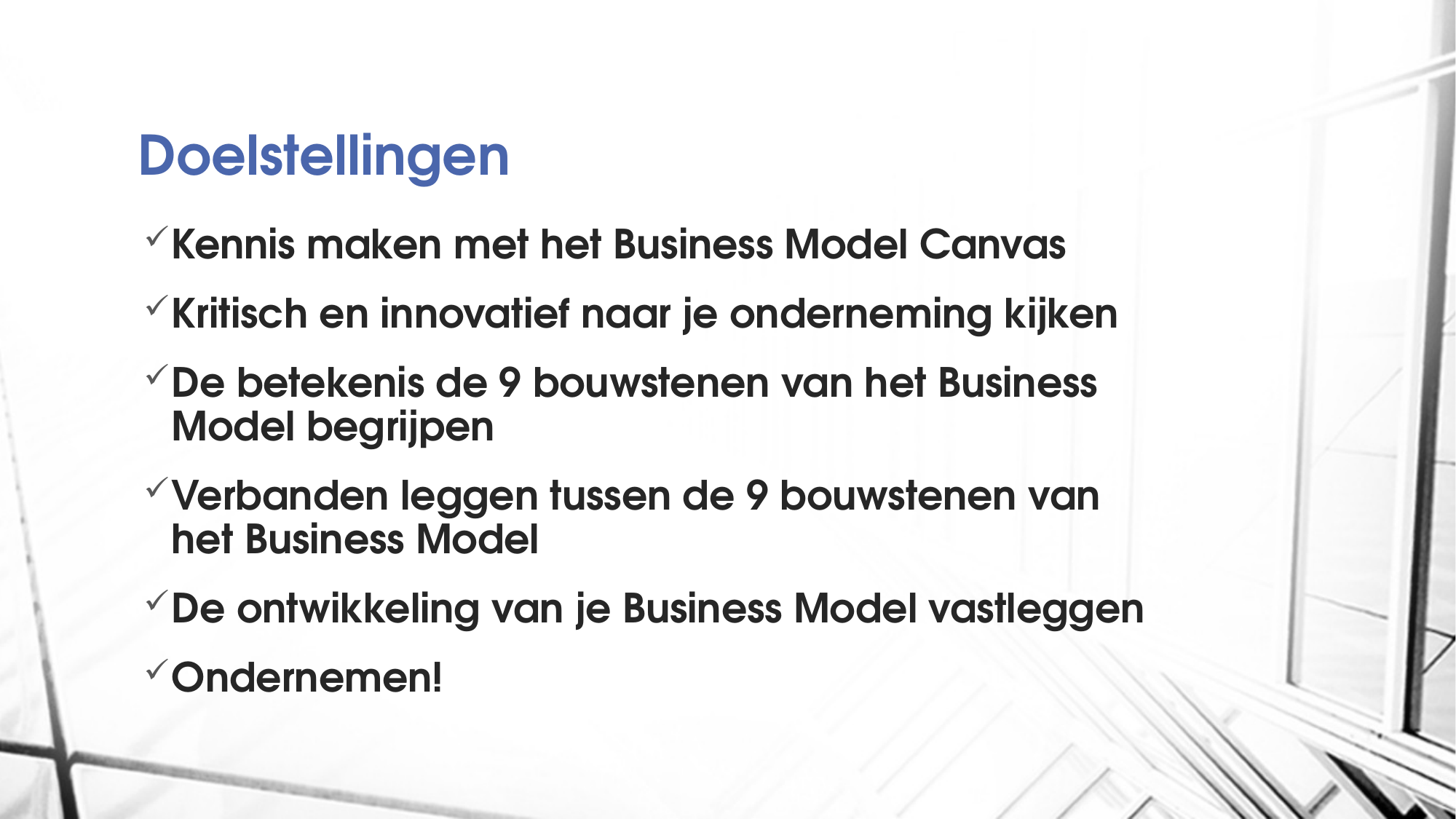

# Doelstellingen
Kennis maken met het Business Model Canvas
Kritisch en innovatief naar je onderneming kijken
De betekenis de 9 bouwstenen van het Business Model begrijpen
Verbanden leggen tussen de 9 bouwstenen van het Business Model
De ontwikkeling van je Business Model vastleggen
Ondernemen!